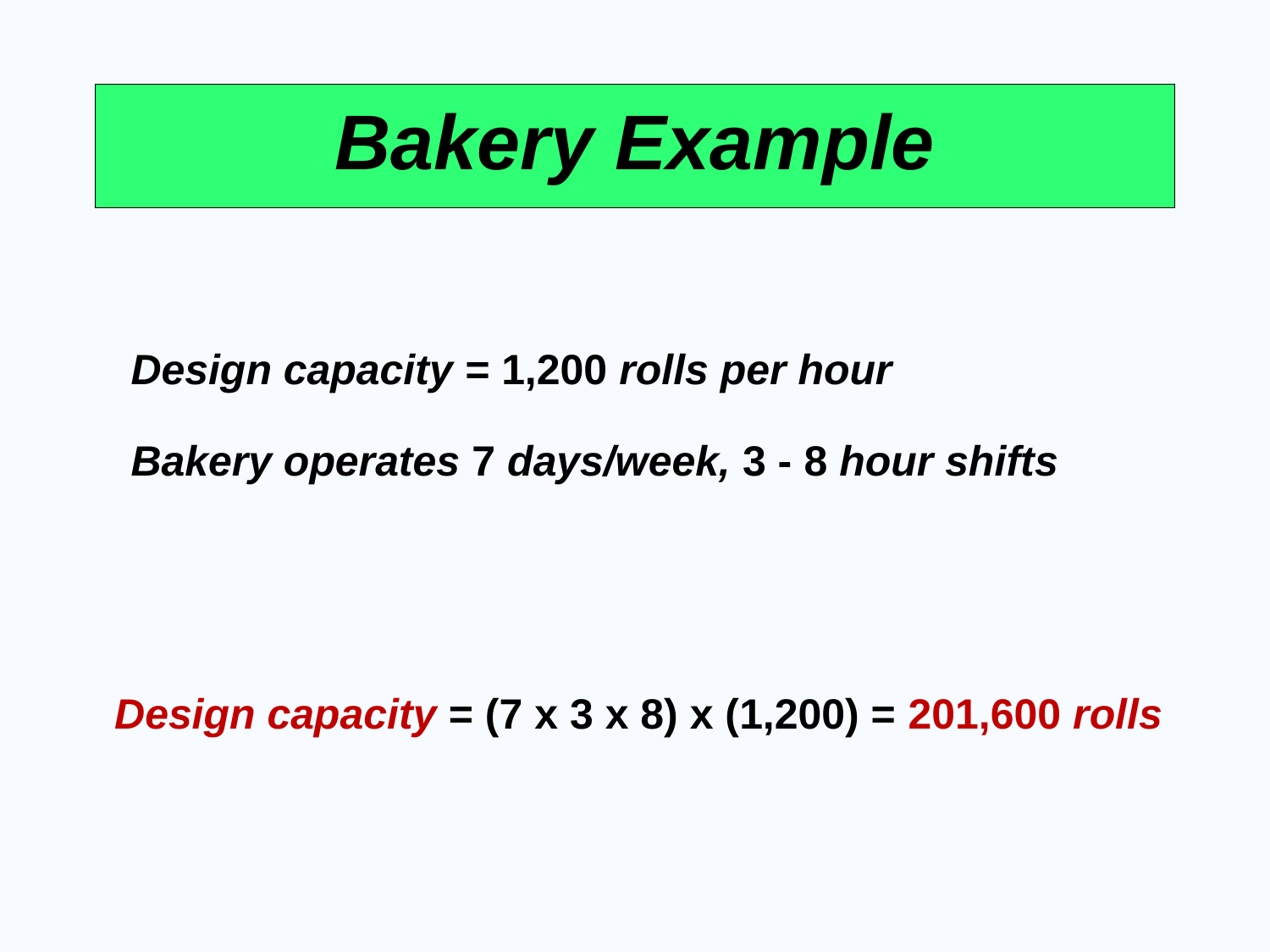

# Bakery Example

Design capacity = 1,200 rolls per hour

Bakery operates 7 days/week, 3 - 8 hour shifts
Design capacity = (7 x 3 x 8) x (1,200) = 201,600 rolls